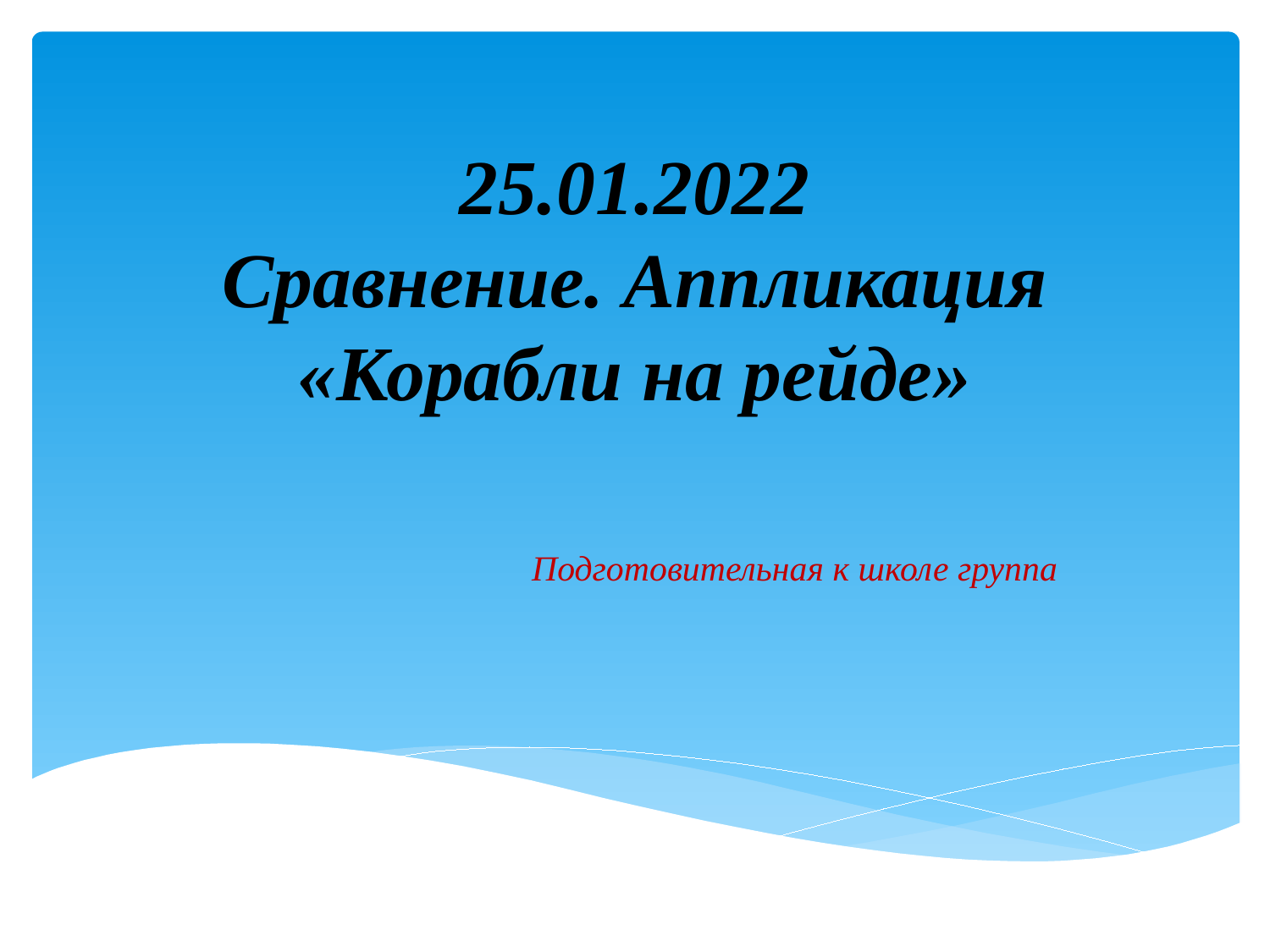

# 25.01.2022 Сравнение. Аппликация «Корабли на рейде»
Подготовительная к школе группа